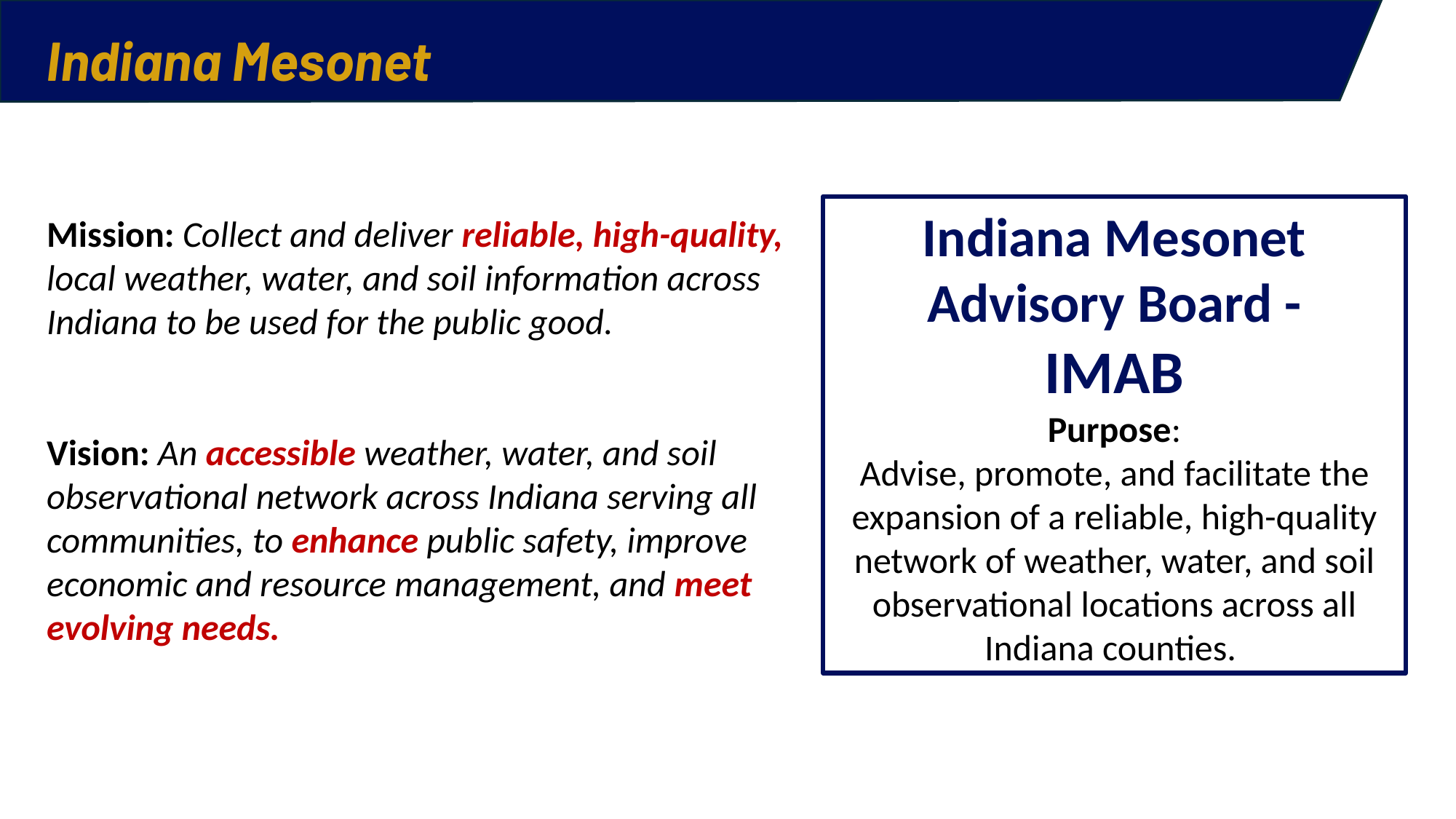

Indiana Mesonet
Indiana Mesonet Advisory Board -
IMAB
Purpose:
Advise, promote, and facilitate the expansion of a reliable, high-quality network of weather, water, and soil observational locations across all Indiana counties.
Mission: Collect and deliver reliable, high-quality, local weather, water, and soil information across Indiana to be used for the public good.

Vision: An accessible weather, water, and soil observational network across Indiana serving all communities, to enhance public safety, improve economic and resource management, and meet evolving needs.